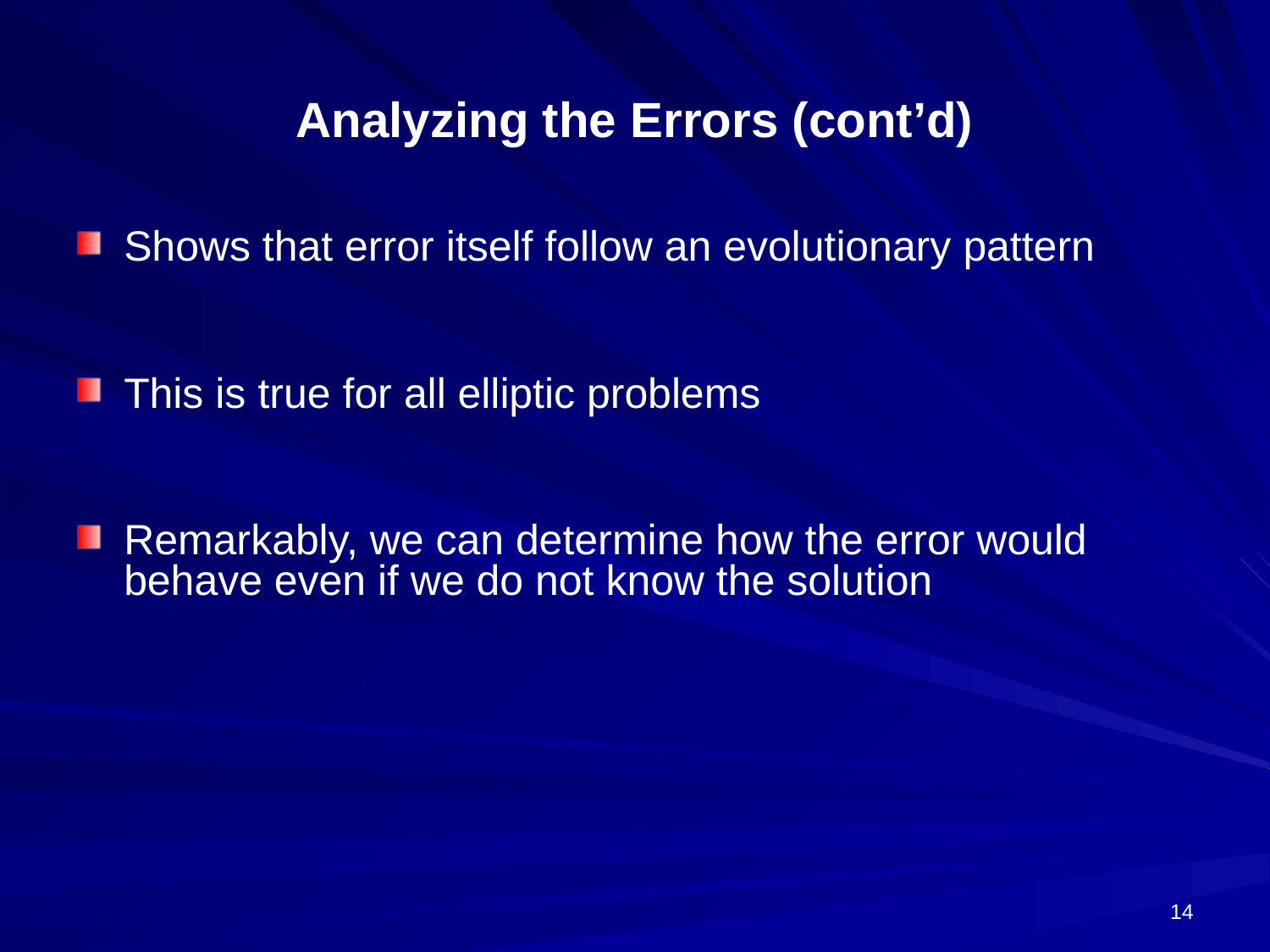

# Analyzing the Errors (cont’d)
Shows that error itself follow an evolutionary pattern

This is true for all elliptic problems

Remarkably, we can determine how the error would behave even if we do not know the solution

14